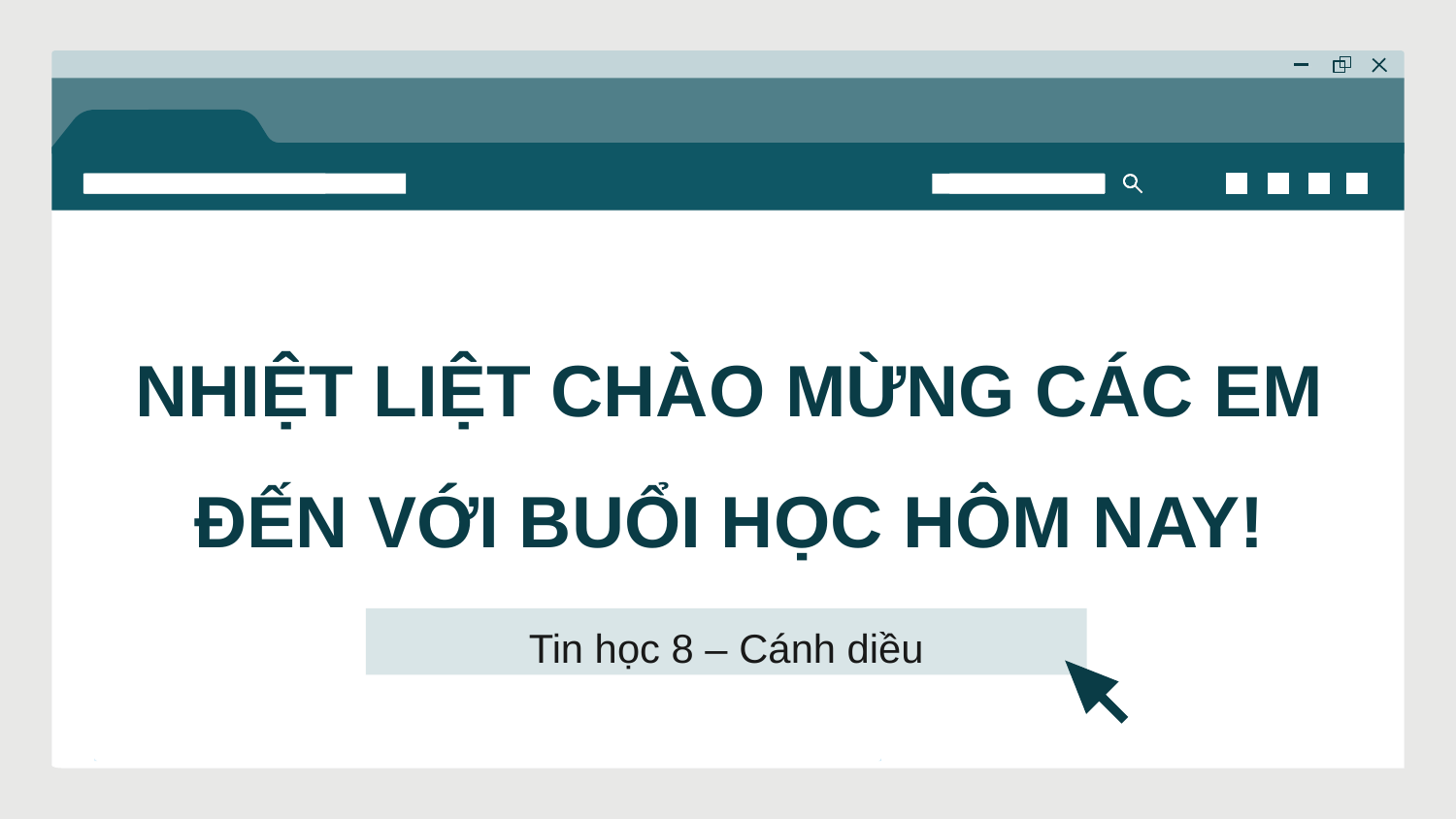

# NHIỆT LIỆT CHÀO MỪNG CÁC EM ĐẾN VỚI BUỔI HỌC HÔM NAY!
Tin học 8 – Cánh diều